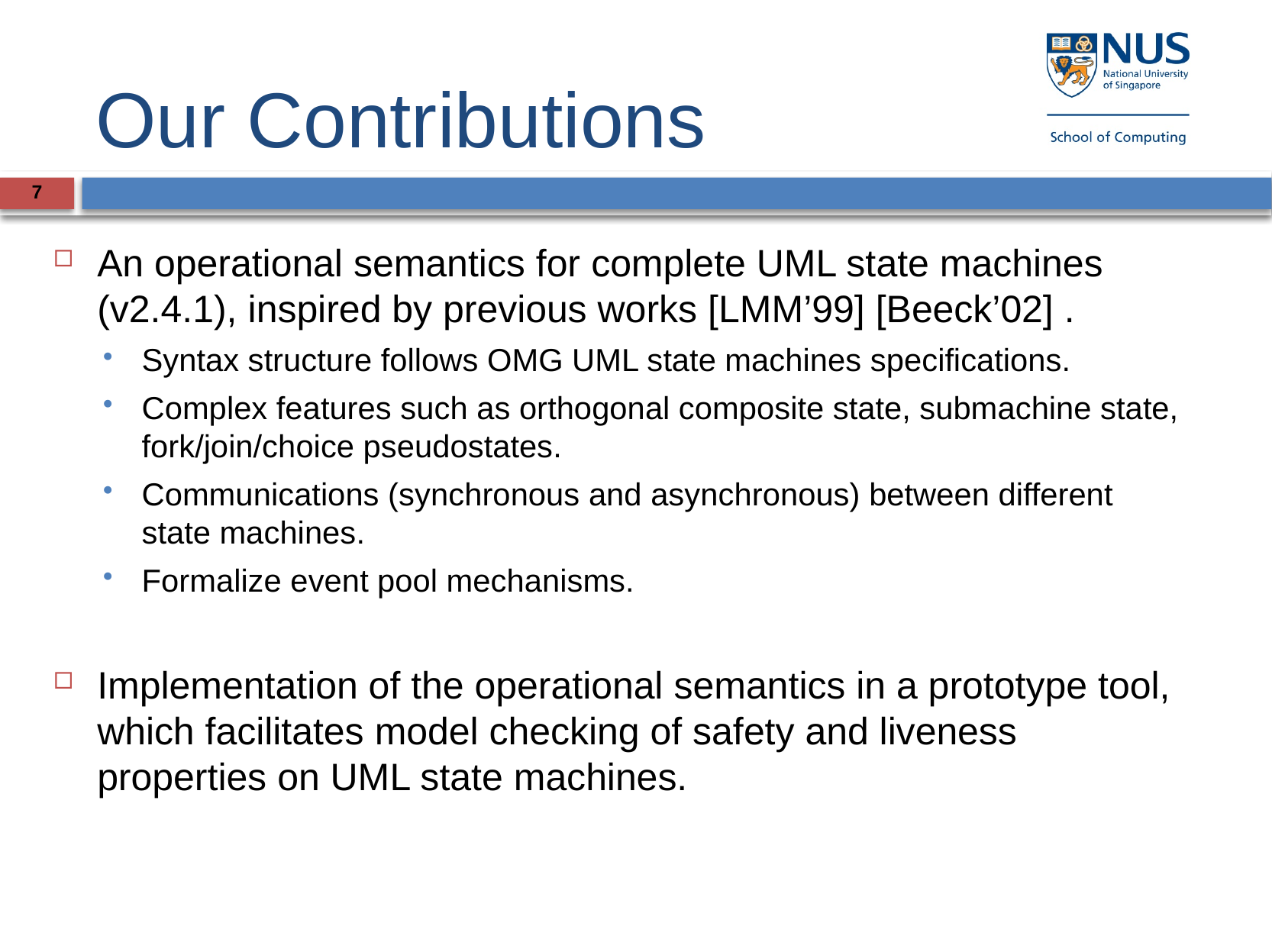

# Our Contributions
7
An operational semantics for complete UML state machines (v2.4.1), inspired by previous works [LMM’99] [Beeck’02] .
Syntax structure follows OMG UML state machines specifications.
Complex features such as orthogonal composite state, submachine state, fork/join/choice pseudostates.
Communications (synchronous and asynchronous) between different state machines.
Formalize event pool mechanisms.

Implementation of the operational semantics in a prototype tool, which facilitates model checking of safety and liveness properties on UML state machines.